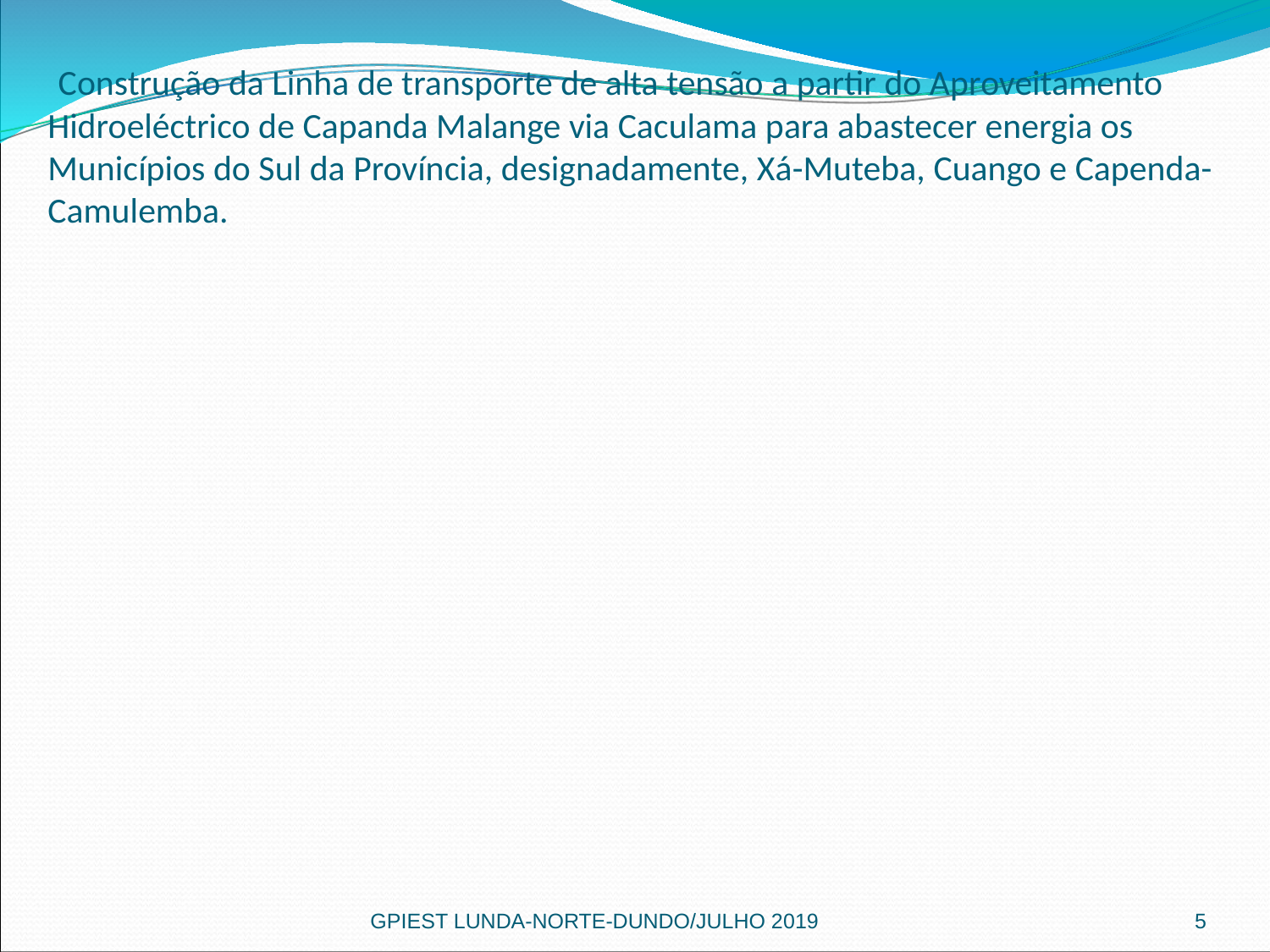

Construção da Linha de transporte de alta tensão a partir do Aproveitamento Hidroeléctrico de Capanda Malange via Caculama para abastecer energia os Municípios do Sul da Província, designadamente, Xá-Muteba, Cuango e Capenda-Camulemba.

GPIEST LUNDA-NORTE-DUNDO/JULHO 2019
5